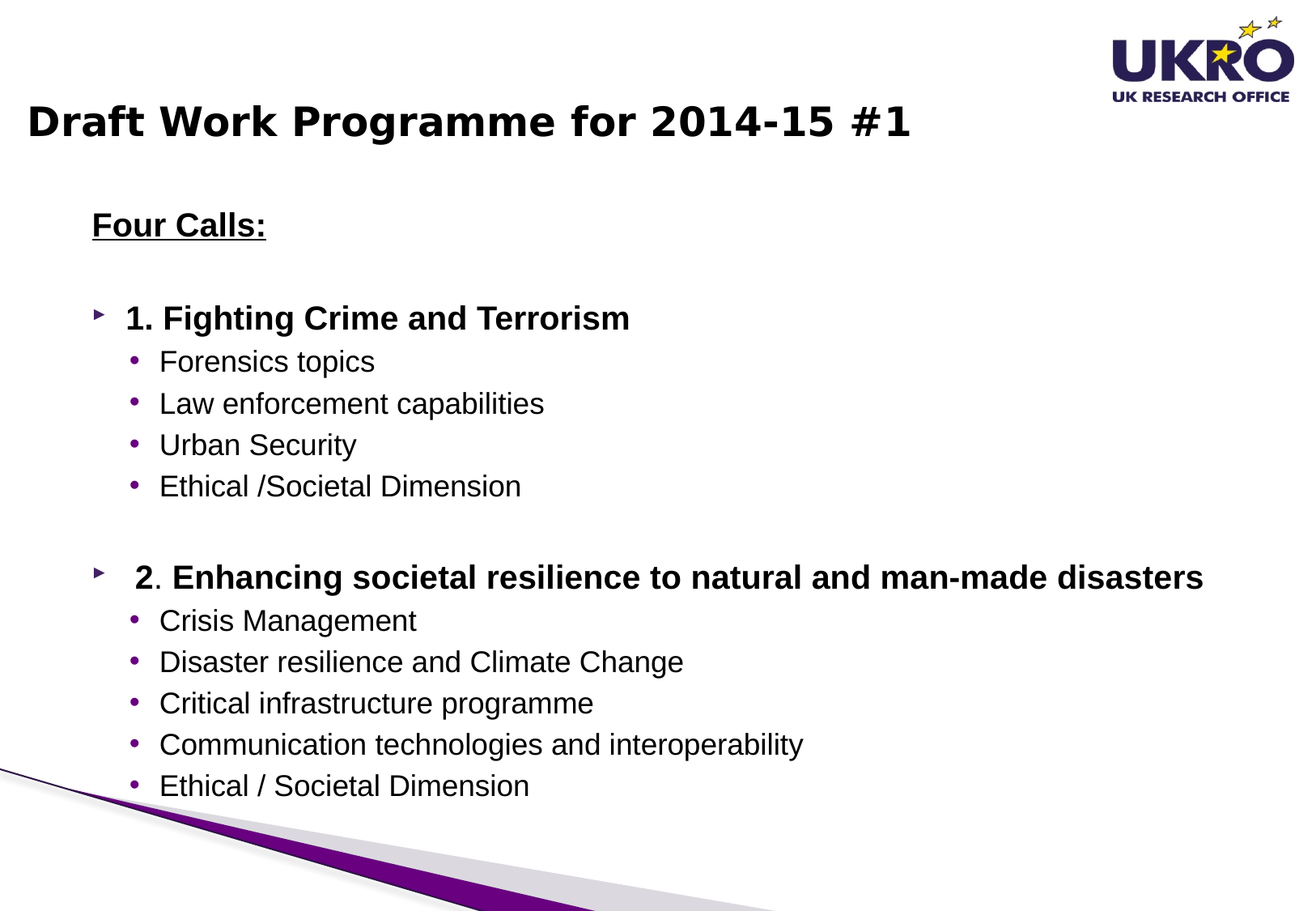

# Draft Work Programme for 2014-15 #1

Four Calls:

1. Fighting Crime and Terrorism
Forensics topics
Law enforcement capabilities
Urban Security
Ethical /Societal Dimension

 2. Enhancing societal resilience to natural and man-made disasters
Crisis Management
Disaster resilience and Climate Change
Critical infrastructure programme
Communication technologies and interoperability
Ethical / Societal Dimension